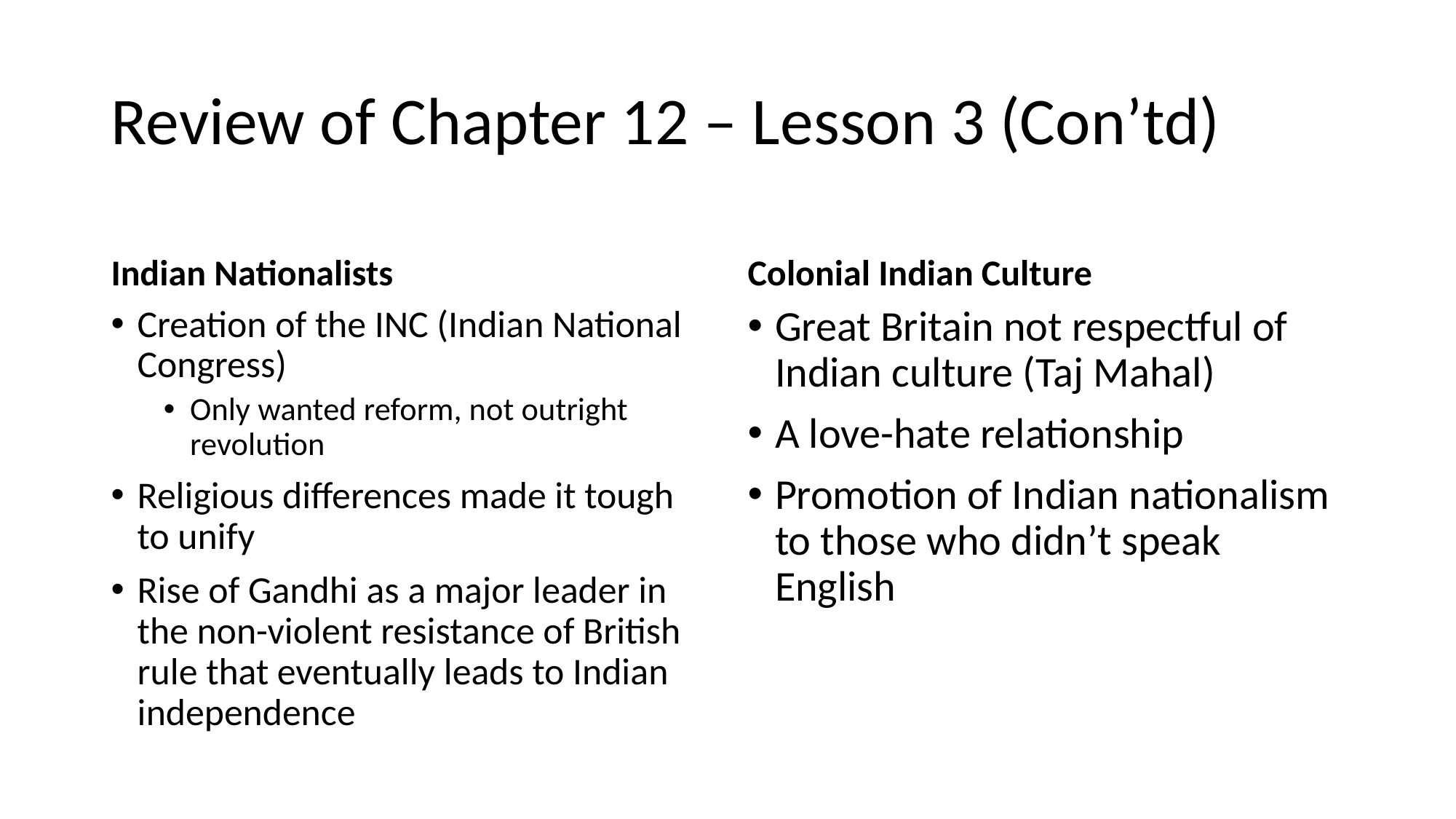

# Review of Chapter 12 – Lesson 3 (Con’td)
Indian Nationalists
Colonial Indian Culture
Creation of the INC (Indian National Congress)
Only wanted reform, not outright revolution
Religious differences made it tough to unify
Rise of Gandhi as a major leader in the non-violent resistance of British rule that eventually leads to Indian independence
Great Britain not respectful of Indian culture (Taj Mahal)
A love-hate relationship
Promotion of Indian nationalism to those who didn’t speak English